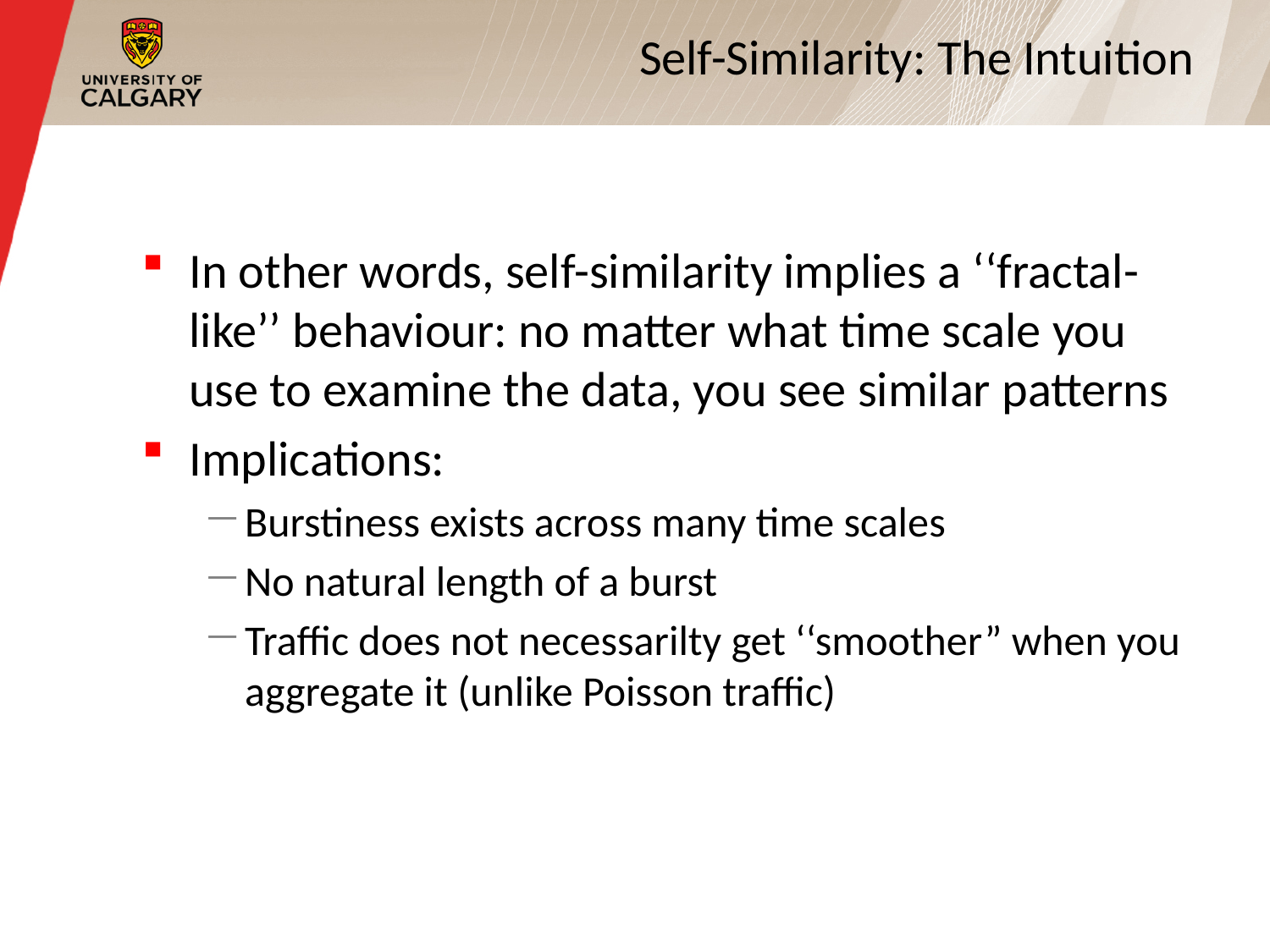

# Self-Similarity: The Intuition
In other words, self-similarity implies a ‘‘fractal-like’’ behaviour: no matter what time scale you use to examine the data, you see similar patterns
Implications:
Burstiness exists across many time scales
No natural length of a burst
Traffic does not necessarilty get ‘‘smoother” when you aggregate it (unlike Poisson traffic)